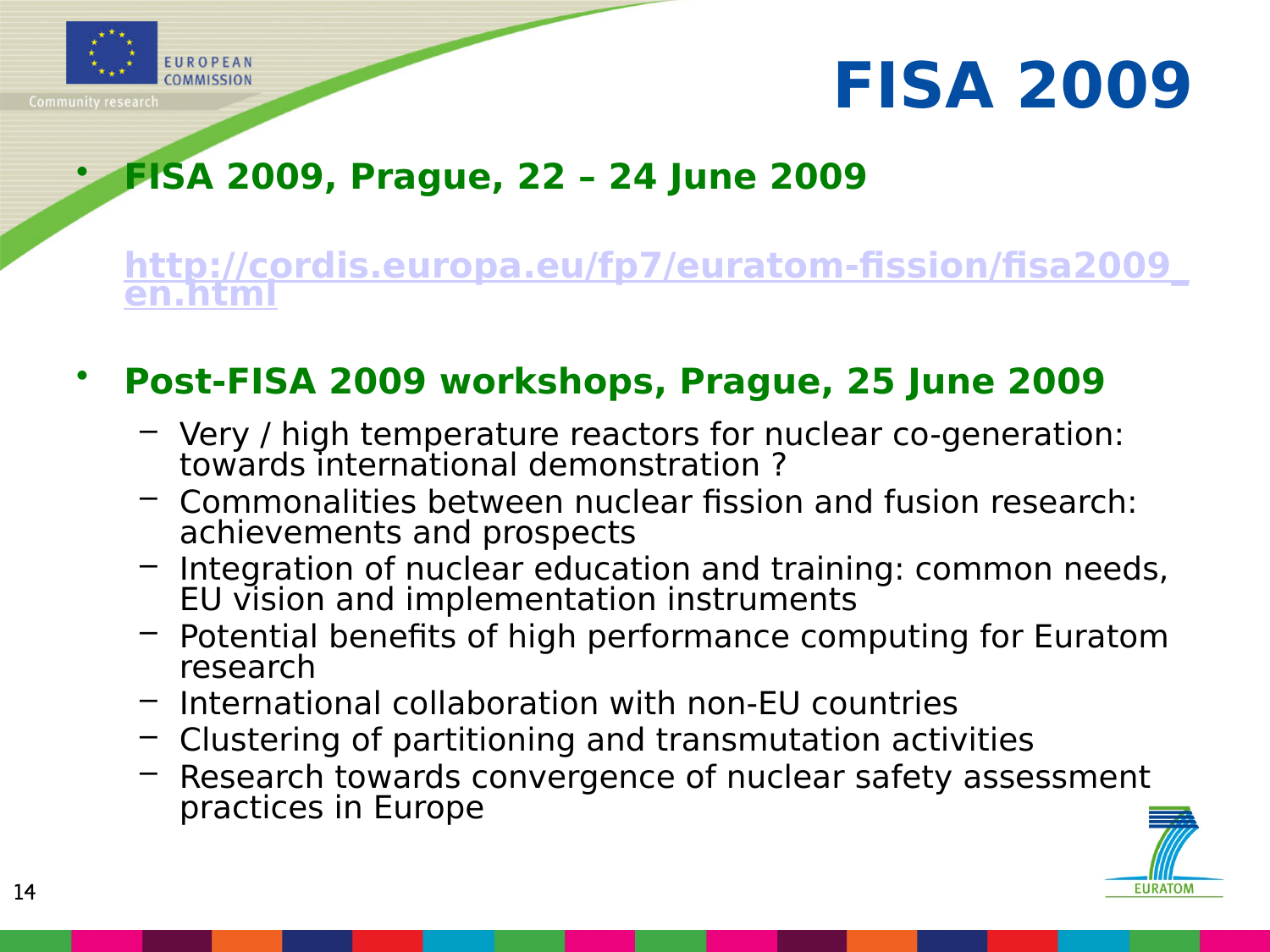

# FISA 2009
FISA 2009, Prague, 22 – 24 June 2009
	http://cordis.europa.eu/fp7/euratom-fission/fisa2009_en.html
Post-FISA 2009 workshops, Prague, 25 June 2009
Very / high temperature reactors for nuclear co-generation: towards international demonstration ?
Commonalities between nuclear fission and fusion research: achievements and prospects
Integration of nuclear education and training: common needs, EU vision and implementation instruments
Potential benefits of high performance computing for Euratom research
International collaboration with non-EU countries
Clustering of partitioning and transmutation activities
Research towards convergence of nuclear safety assessment practices in Europe
14